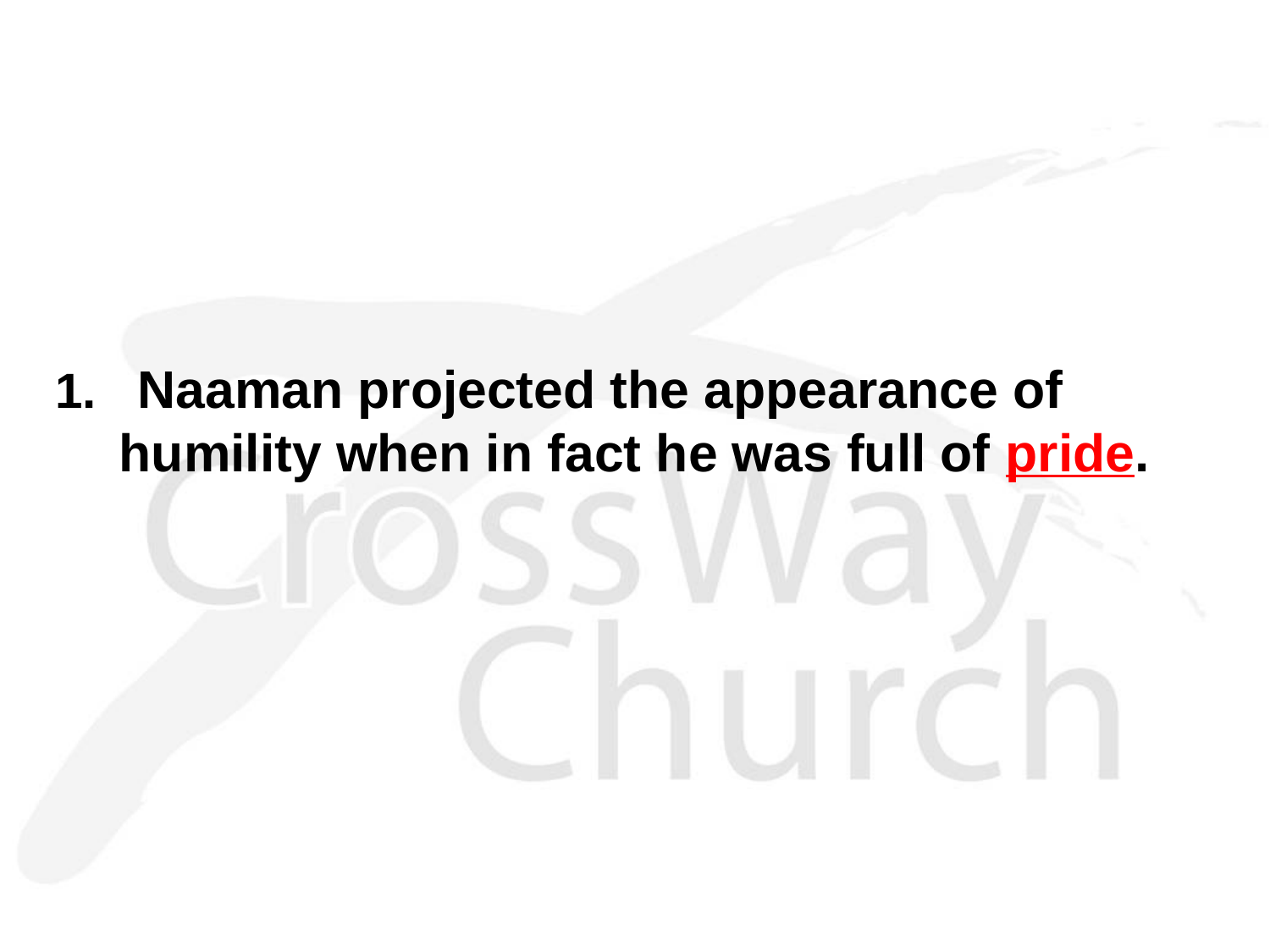

1.   Naaman projected the appearance of humility when in fact he was full of pride.